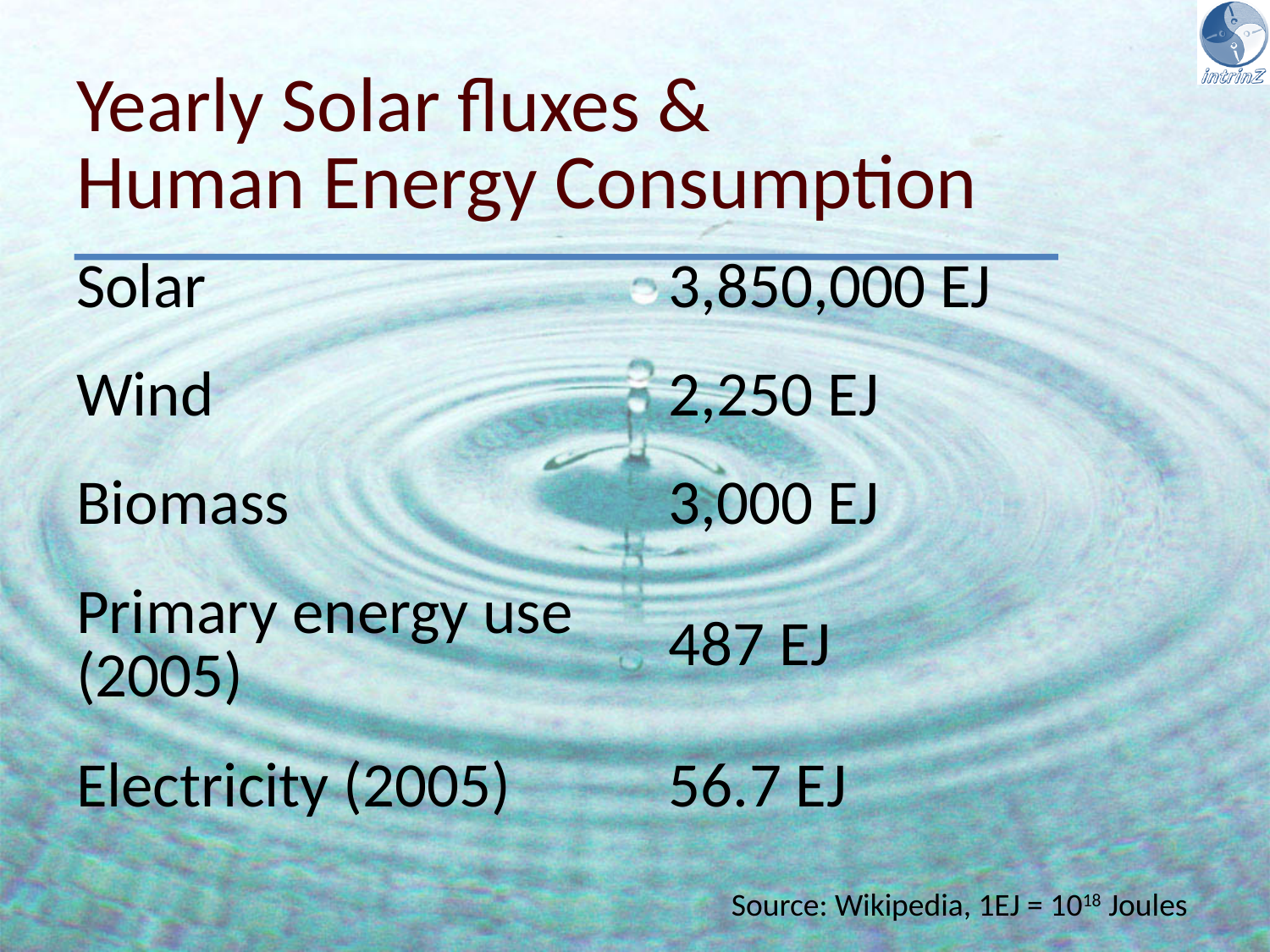

| Yearly Solar fluxes & Human Energy Consumption |  |
| --- | --- |
| Solar | 3,850,000 EJ |
| Wind | 2,250 EJ |
| Biomass | 3,000 EJ |
| Primary energy use (2005) | 487 EJ |
| Electricity (2005) | 56.7 EJ |

Source: Wikipedia, 1EJ = 1018 Joules